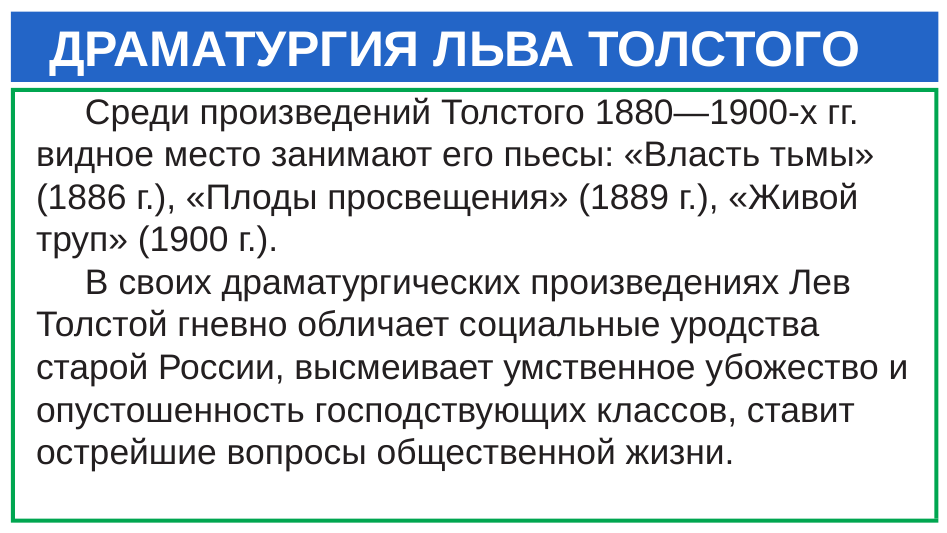

# ДРАМАТУРГИЯ ЛЬВА ТОЛСТОГО
     Среди произведений Толстого 1880—1900-х гг. видное место занимают его пьесы: «Власть тьмы» (1886 г.), «Пло­ды просвещения» (1889 г.), «Живой труп» (1900 г.).
     В своих драматургических произведениях Лев Толстой гневно обличает социальные уродства старой России, вы­смеивает умственное убожество и опустошенность господ­ствующих классов, ставит острейшие вопросы обществен­ной жизни.